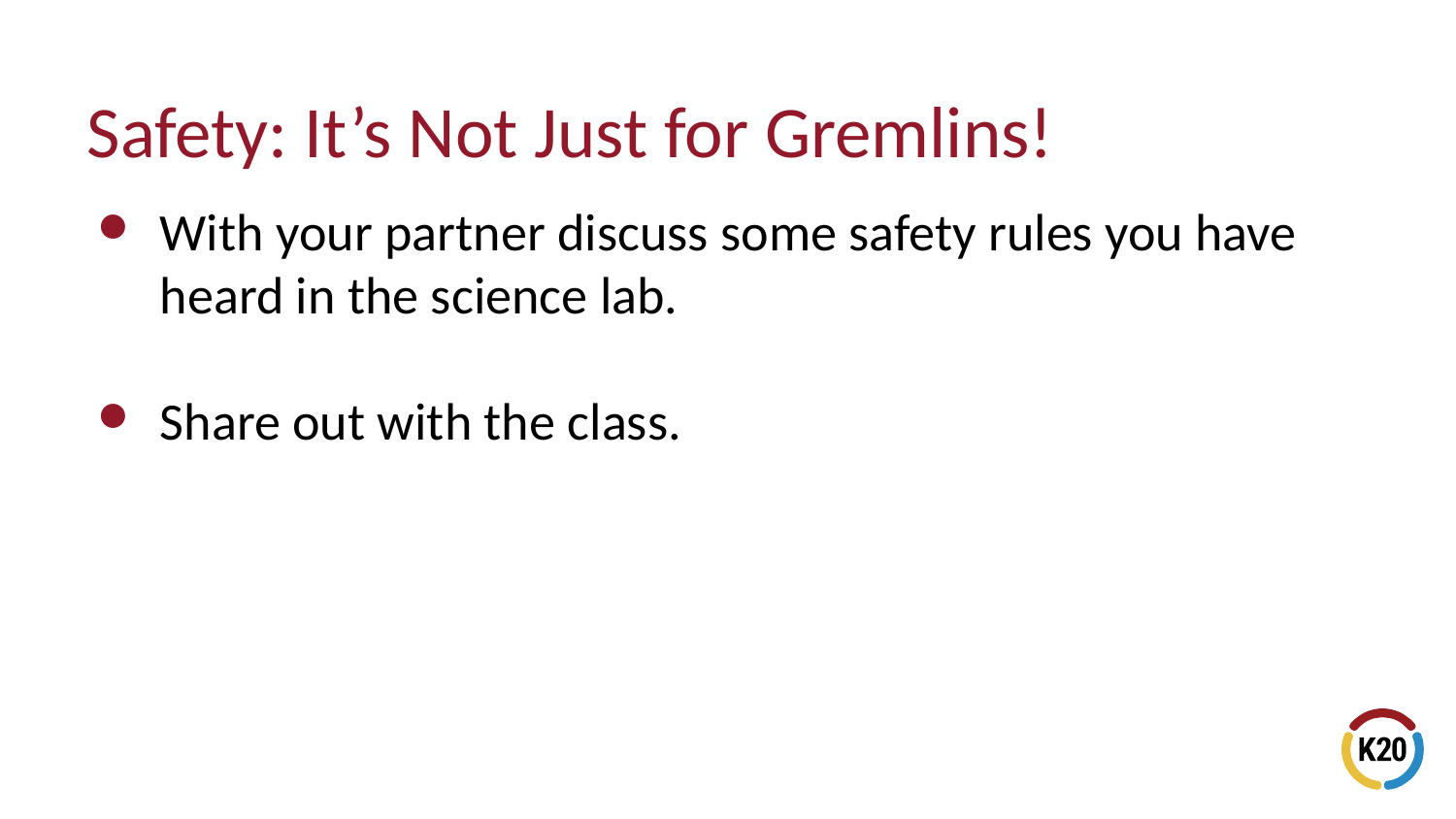

# Safety: It’s Not Just for Gremlins!
With your partner discuss some safety rules you have heard in the science lab.
Share out with the class.